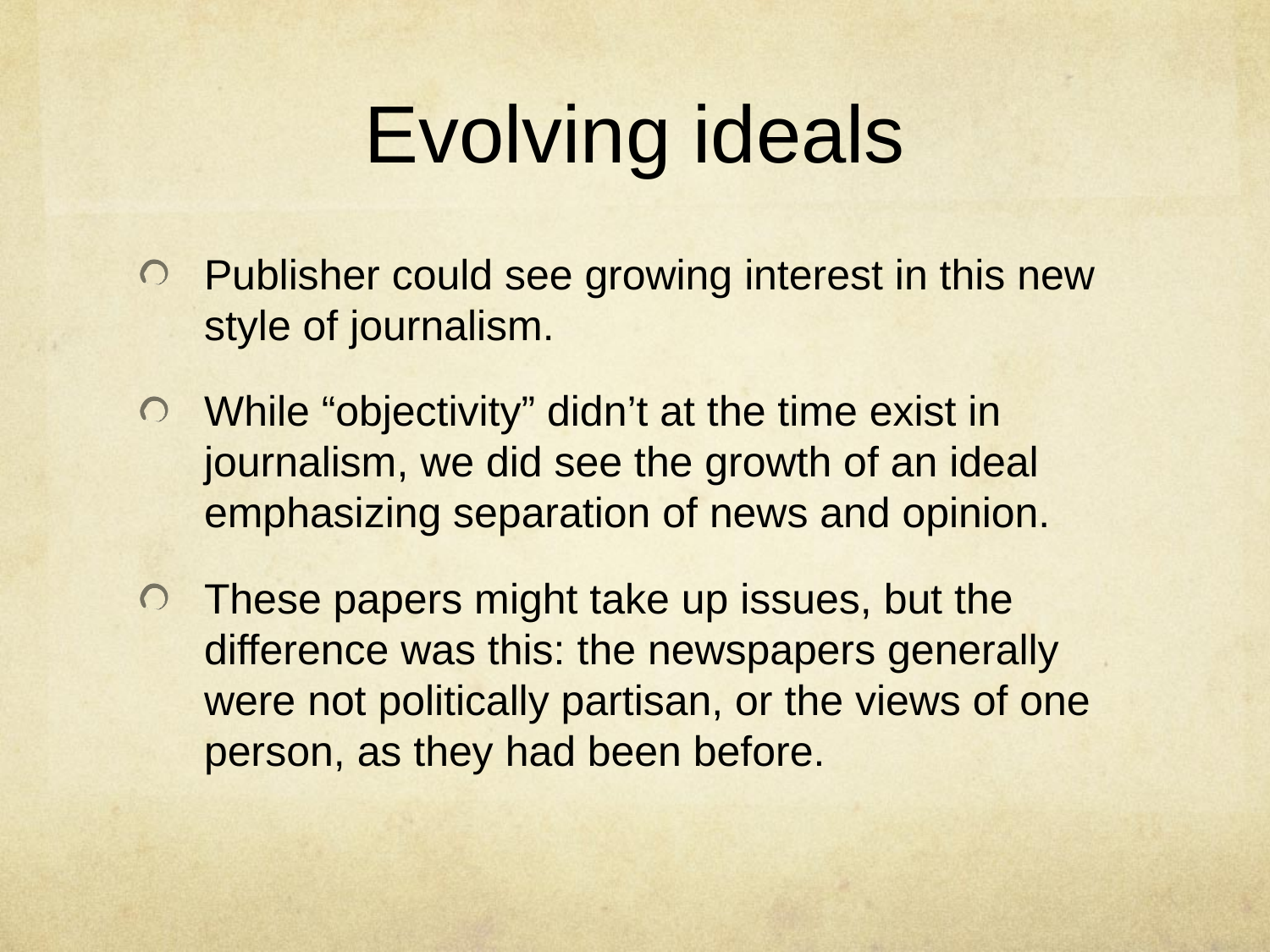

# Evolving ideals
Publisher could see growing interest in this new style of journalism.
While “objectivity” didn’t at the time exist in journalism, we did see the growth of an ideal emphasizing separation of news and opinion.
These papers might take up issues, but the difference was this: the newspapers generally were not politically partisan, or the views of one person, as they had been before.